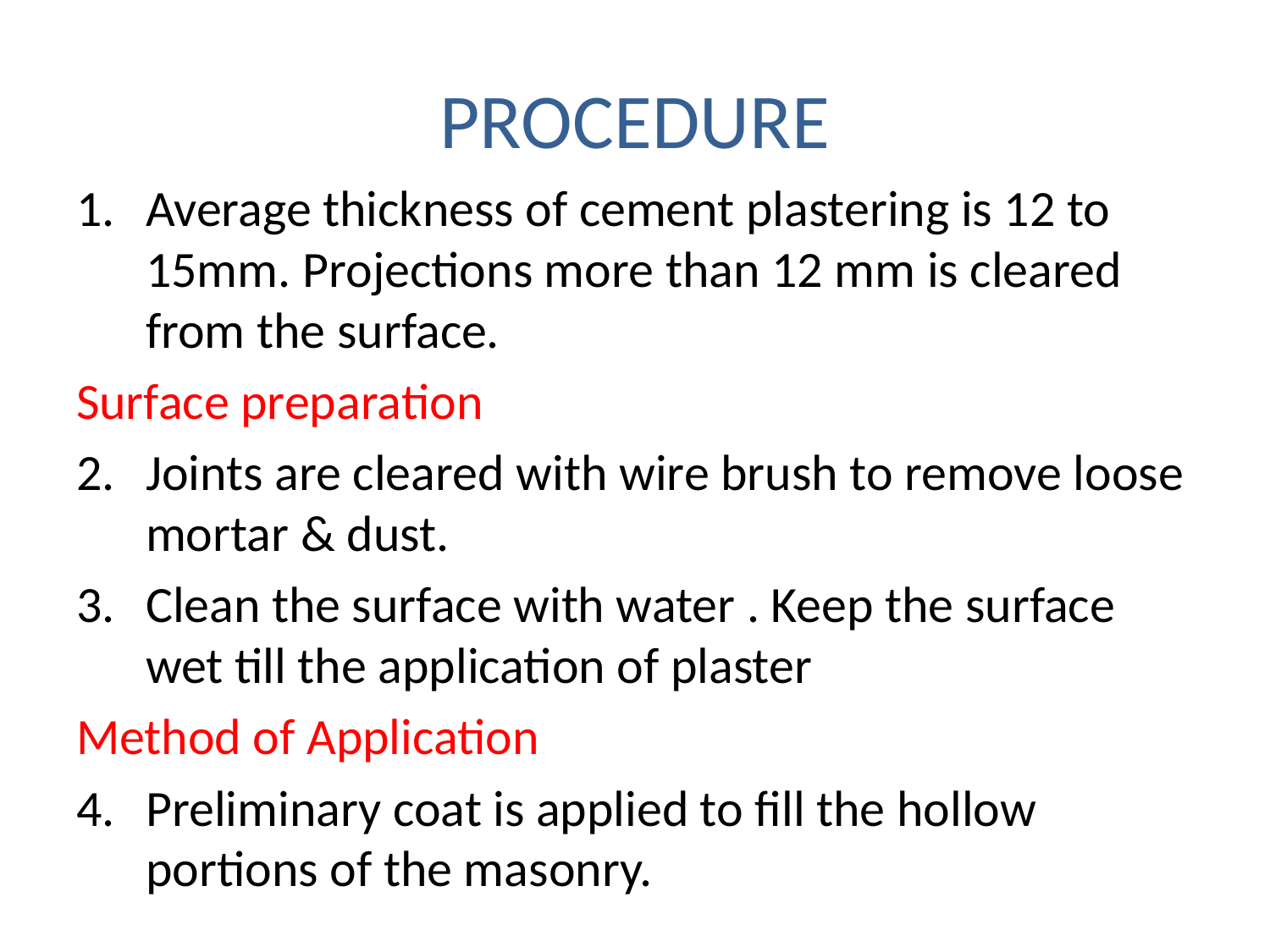

# PROCEDURE
Average thickness of cement plastering is 12 to 15mm. Projections more than 12 mm is cleared from the surface.
Surface preparation
Joints are cleared with wire brush to remove loose mortar & dust.
Clean the surface with water . Keep the surface wet till the application of plaster
Method of Application
Preliminary coat is applied to fill the hollow portions of the masonry.